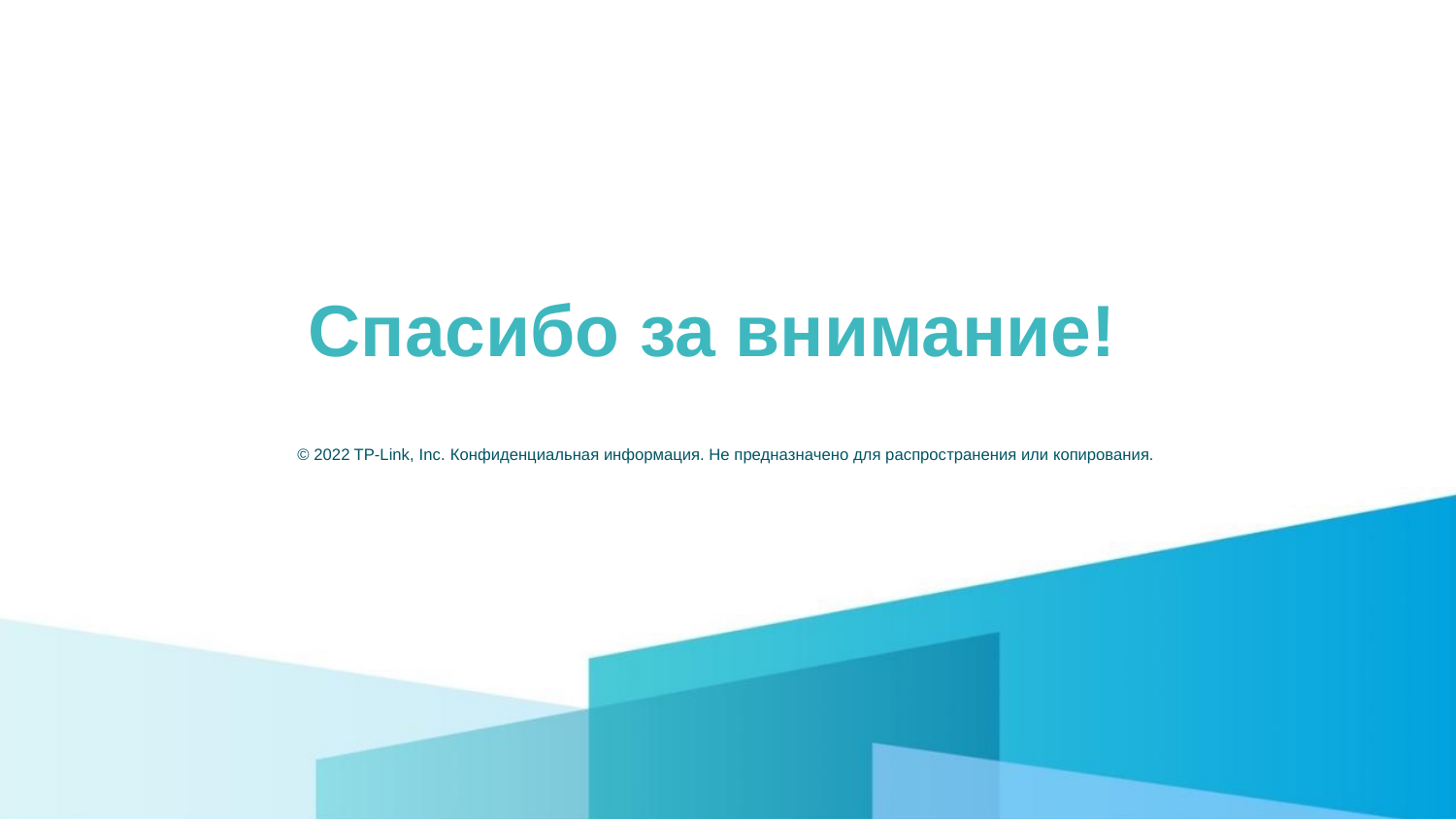

| Спасибо за внимание! |
| --- |
| © 2022 TP-Link, Inc. Конфиденциальная информация. Не предназначено для распространения или копирования. |
| --- |